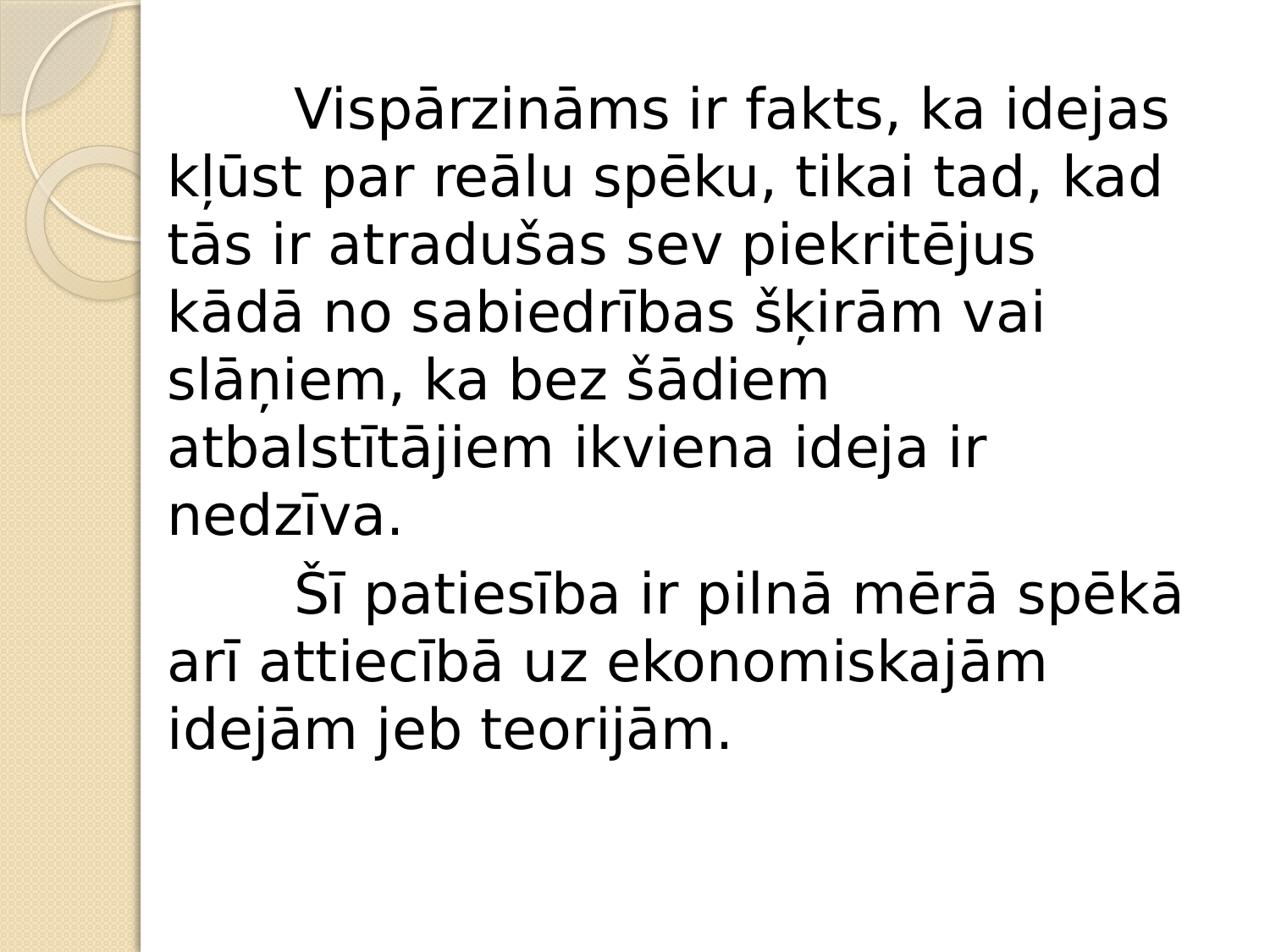

Vispārzināms ir fakts, ka idejas kļūst par reālu spēku, tikai tad, kad tās ir atradušas sev piekritējus kādā no sabiedrības šķirām vai slāņiem, ka bez šādiem atbalstītājiem ikviena ideja ir nedzīva.
	Šī patiesība ir pilnā mērā spēkā arī attiecībā uz ekonomiskajām idejām jeb teorijām.